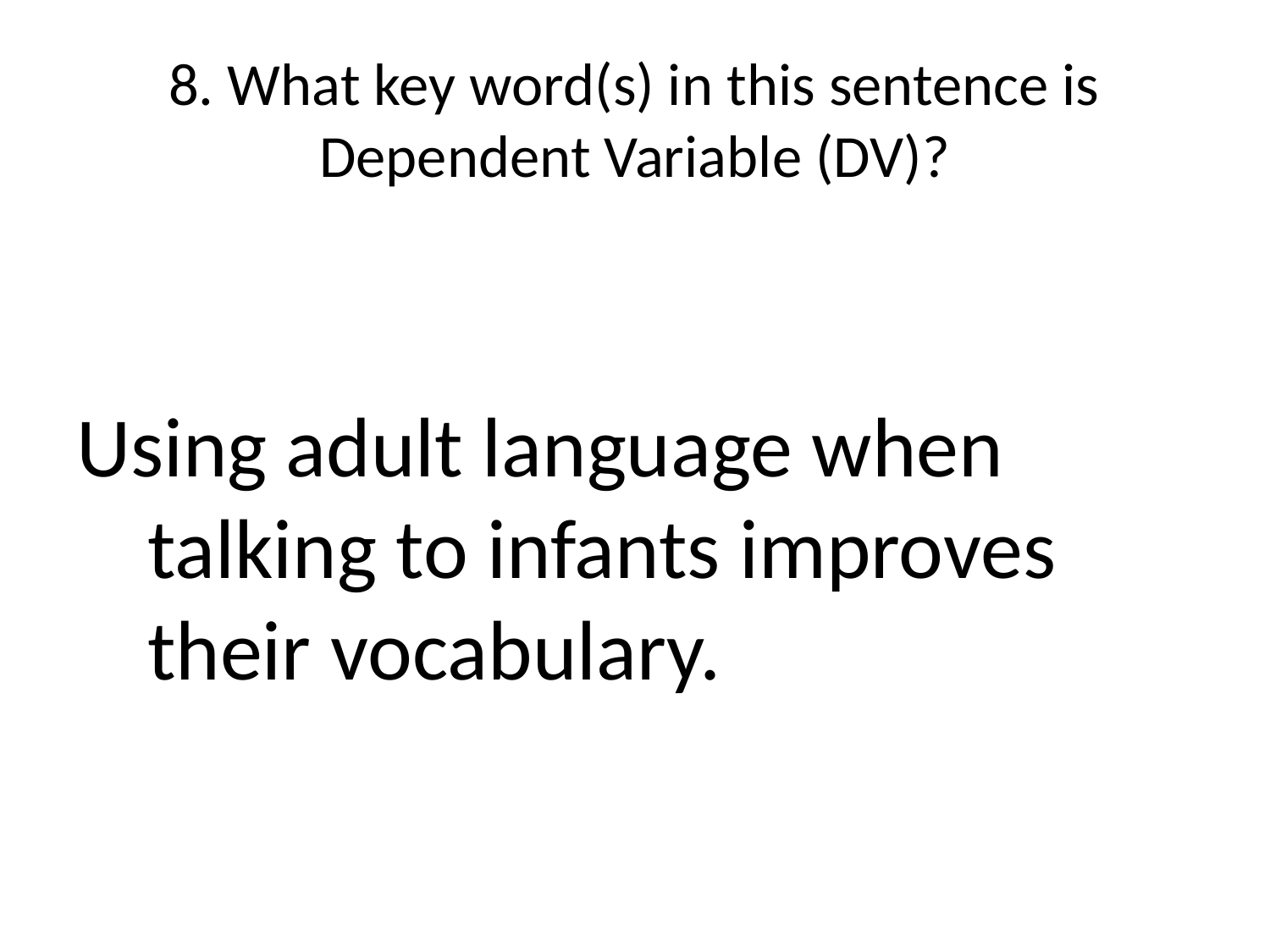

# 8. What key word(s) in this sentence is Dependent Variable (DV)?

Using adult language when talking to infants improves their vocabulary.